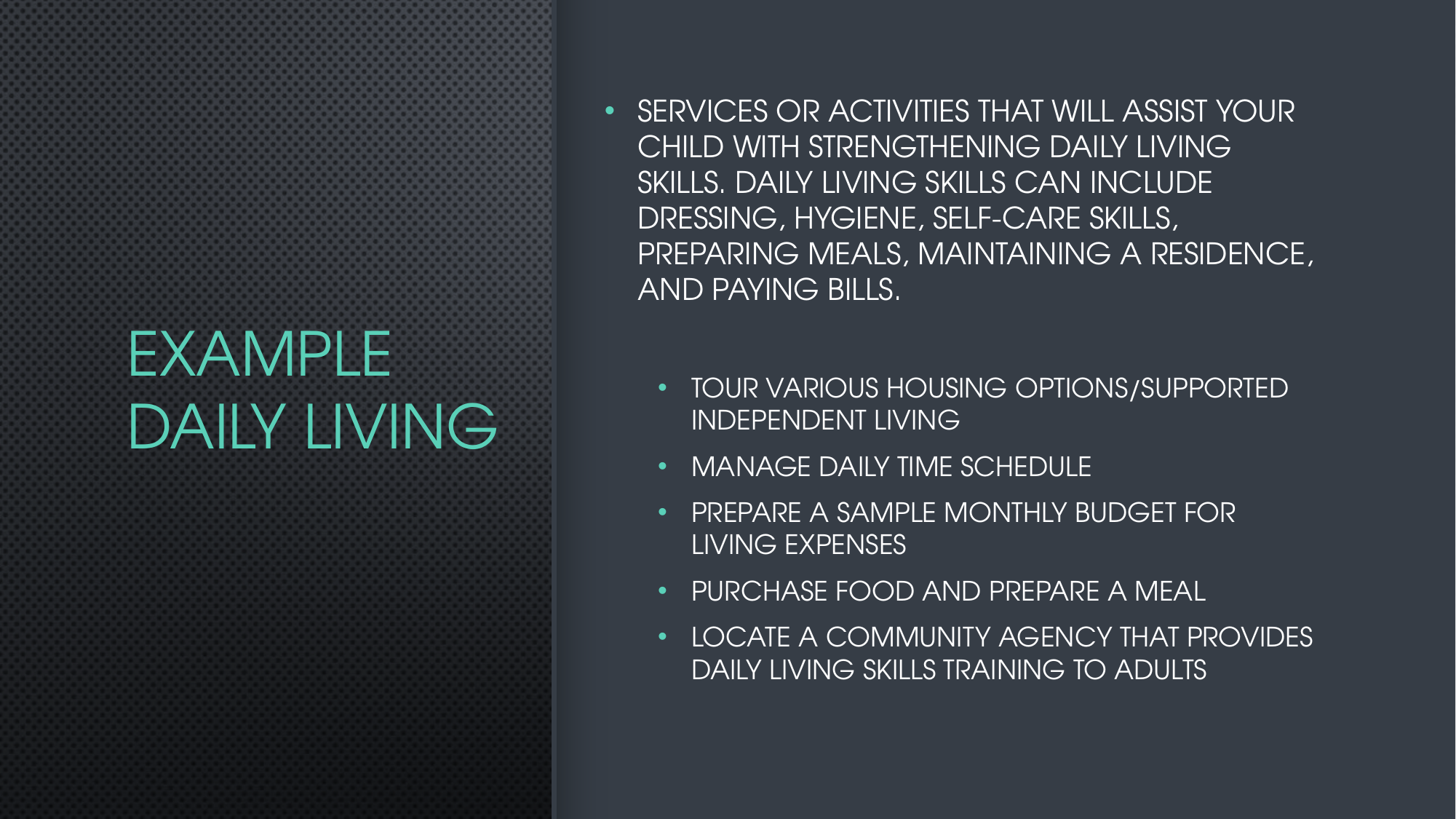

# Example  daily living
Services or activities that will assist your child with strengthening daily living skills. Daily living skills can include dressing, hygiene, self-care skills, preparing meals, maintaining a residence, and paying bills.

Tour various housing options/supported independent living
Manage daily time schedule
Prepare a sample monthly budget for living expenses
Purchase food and prepare a meal
locate a community agency that provides daily living skills training to adults